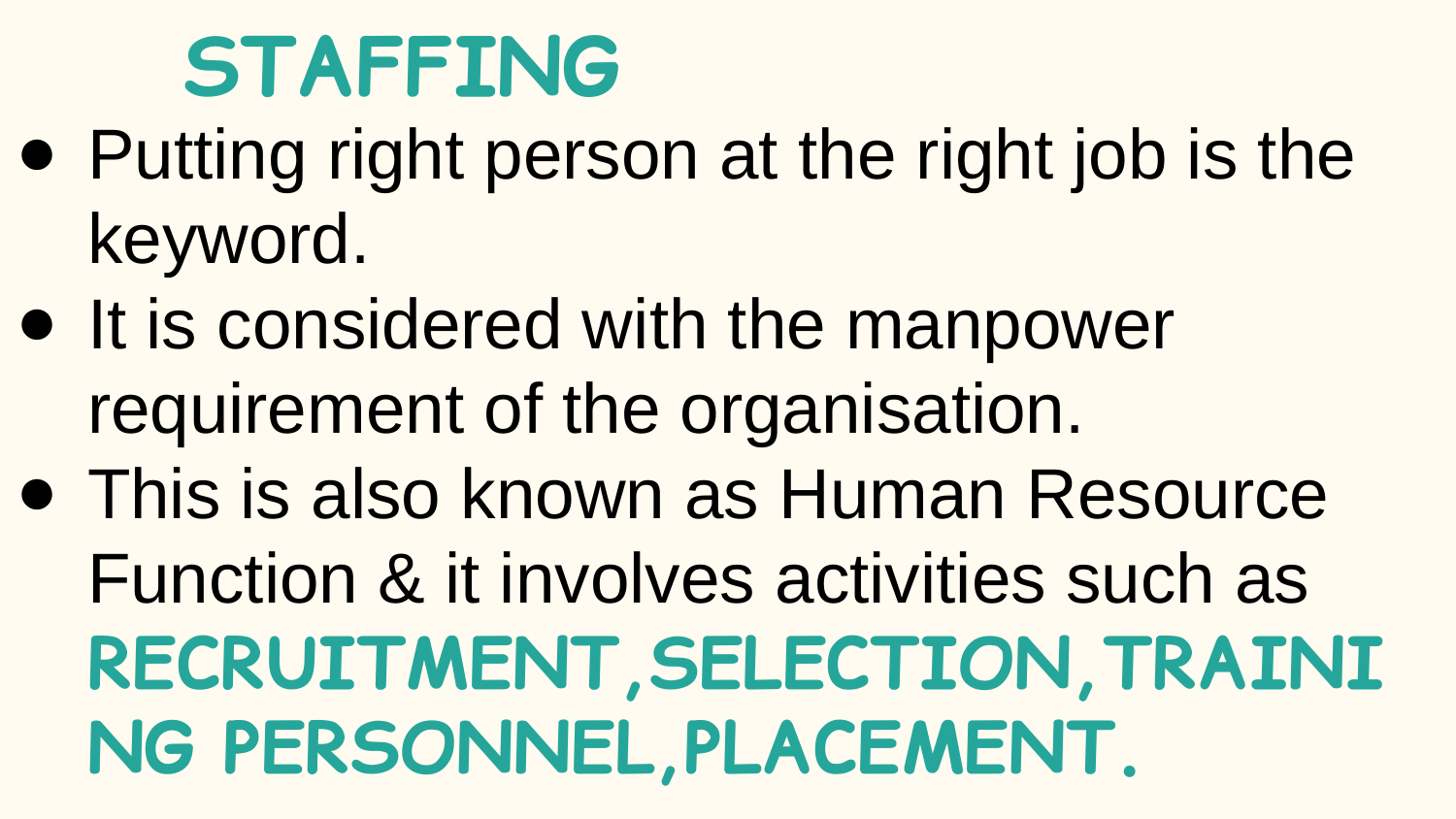

STAFFING
Putting right person at the right job is the keyword.
It is considered with the manpower requirement of the organisation.
This is also known as Human Resource Function & it involves activities such as RECRUITMENT,SELECTION,TRAINING PERSONNEL,PLACEMENT.